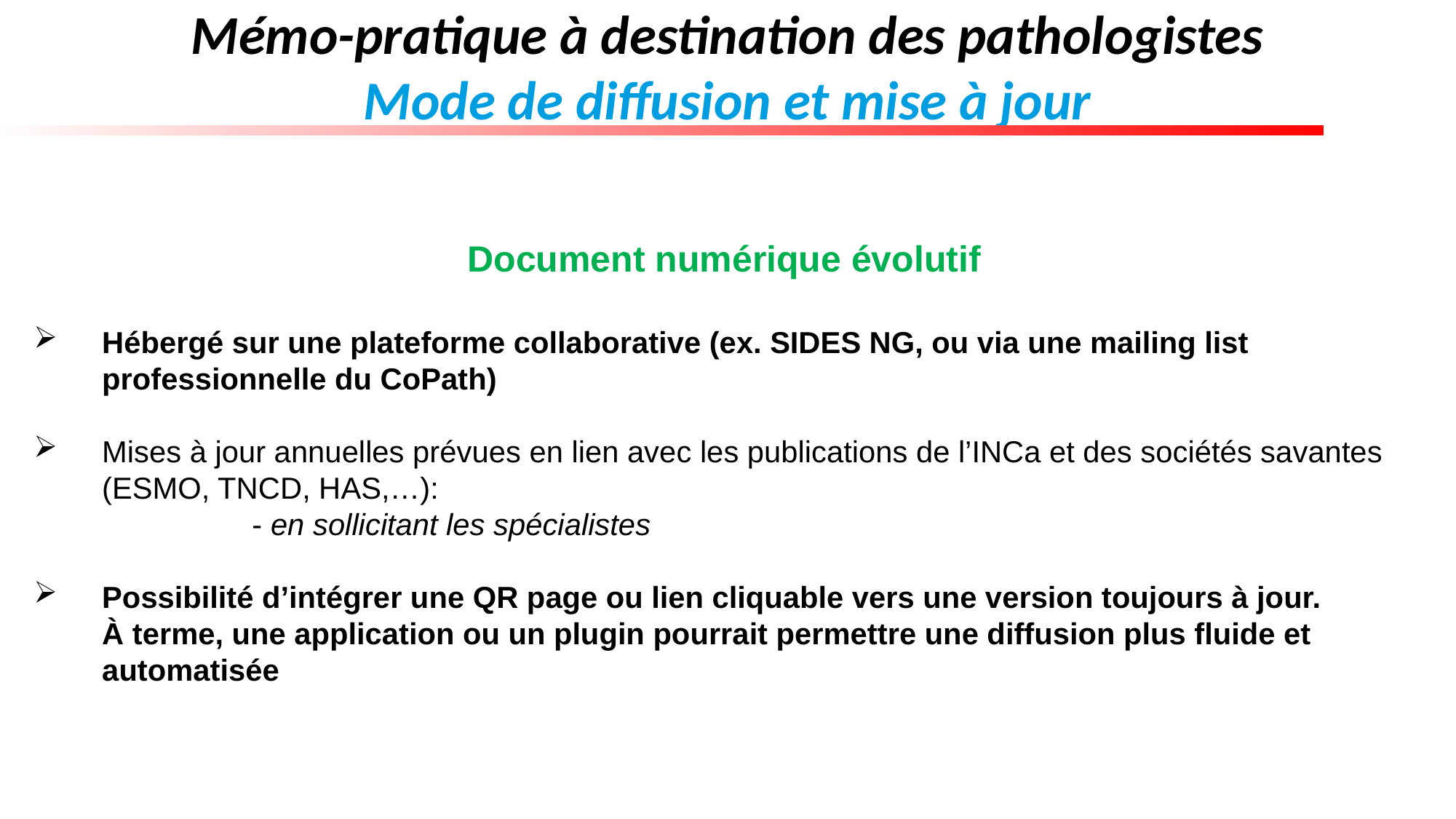

Mémo-pratique à destination des pathologistes
Mode de diffusion et mise à jour

Document numérique évolutif

Hébergé sur une plateforme collaborative (ex. SIDES NG, ou via une mailing list professionnelle du CoPath)

Mises à jour annuelles prévues en lien avec les publications de l’INCa et des sociétés savantes (ESMO, TNCD, HAS,…):
		- en sollicitant les spécialistes

Possibilité d’intégrer une QR page ou lien cliquable vers une version toujours à jour.
À terme, une application ou un plugin pourrait permettre une diffusion plus fluide et automatisée